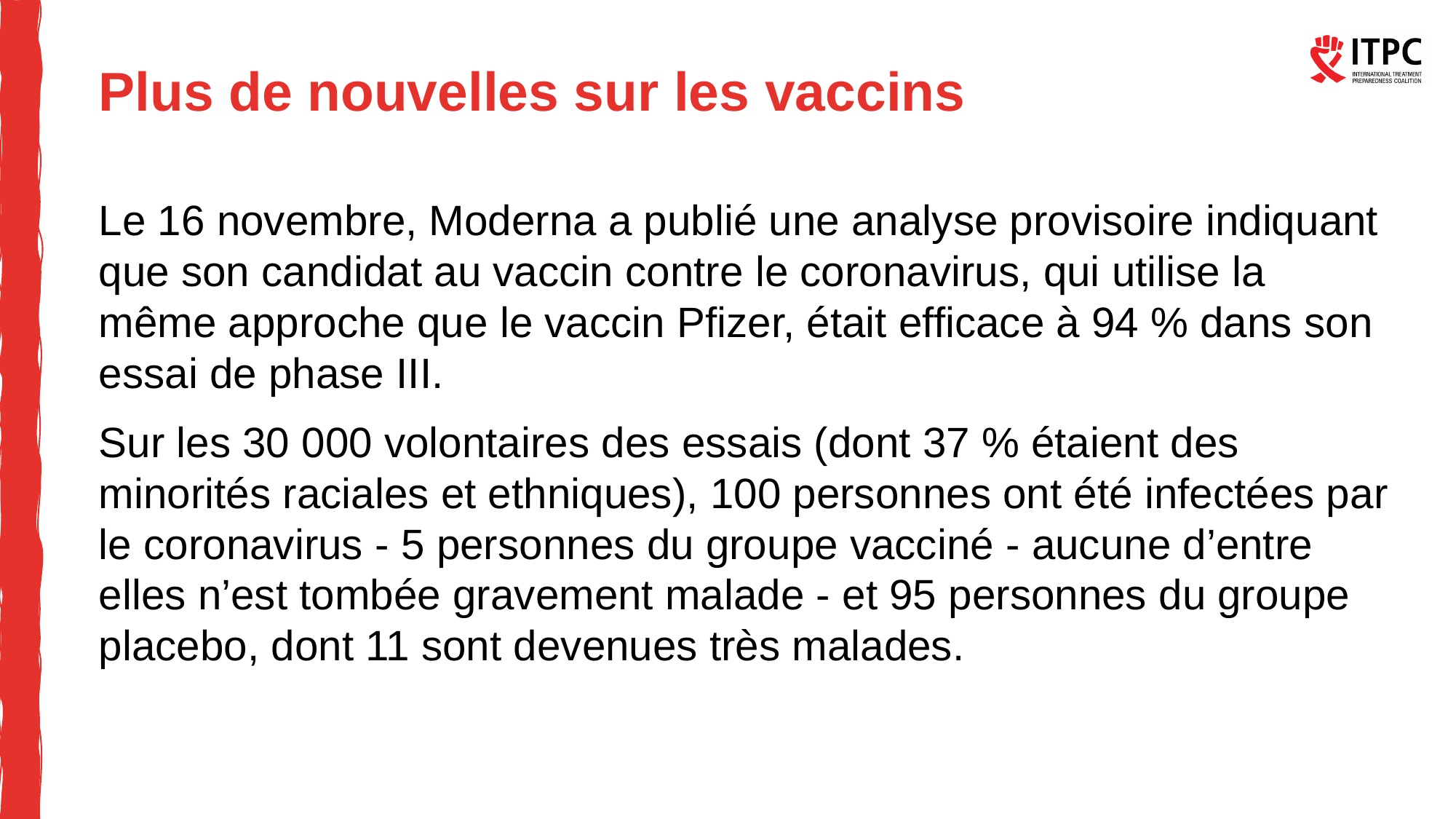

# Plus de nouvelles sur les vaccins
Le 16 novembre, Moderna a publié une analyse provisoire indiquant que son candidat au vaccin contre le coronavirus, qui utilise la même approche que le vaccin Pfizer, était efficace à 94 % dans son essai de phase III.
Sur les 30 000 volontaires des essais (dont 37 % étaient des minorités raciales et ethniques), 100 personnes ont été infectées par le coronavirus - 5 personnes du groupe vacciné - aucune d’entre elles n’est tombée gravement malade - et 95 personnes du groupe placebo, dont 11 sont devenues très malades.